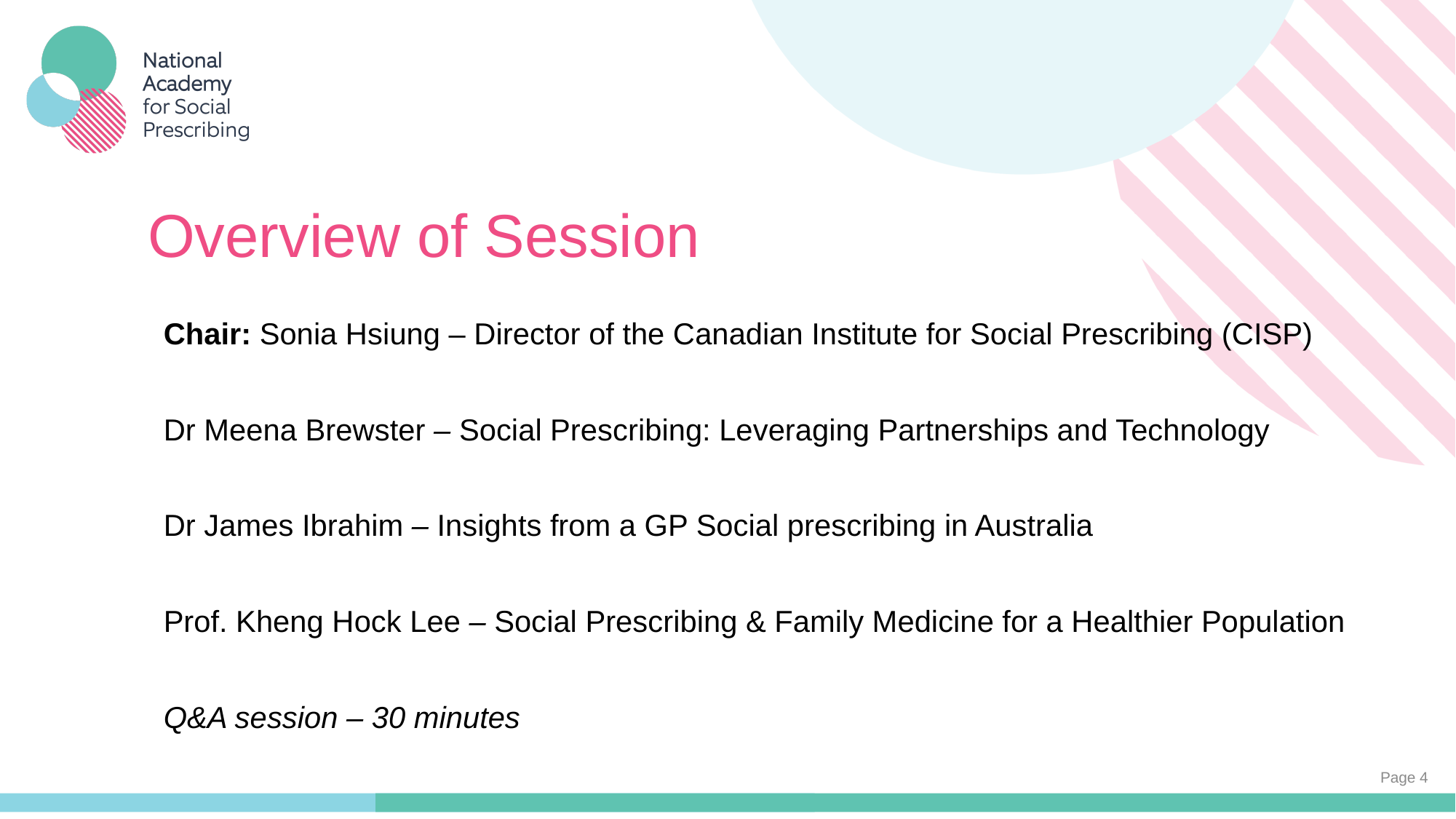

# Overview of Session
Chair: Sonia Hsiung – Director of the Canadian Institute for Social Prescribing (CISP)

Dr Meena Brewster – Social Prescribing: Leveraging Partnerships and Technology

Dr James Ibrahim – Insights from a GP Social prescribing in Australia

Prof. Kheng Hock Lee – Social Prescribing & Family Medicine for a Healthier Population

Q&A session – 30 minutes
Page 4